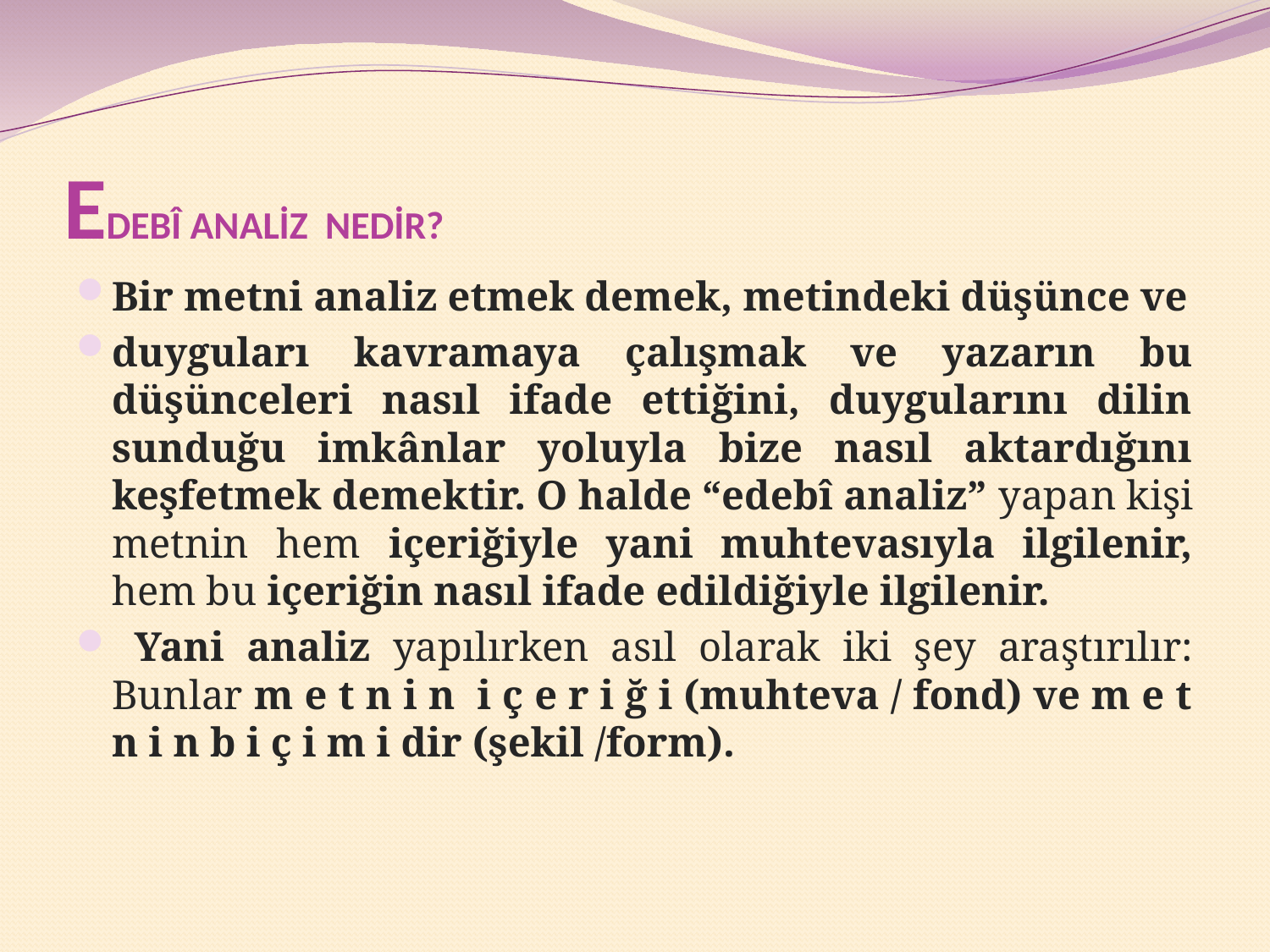

# EDEBÎ ANALİZ  NEDİR?
Bir metni analiz etmek demek, metindeki düşünce ve
duyguları kavramaya çalışmak ve yazarın bu düşünceleri nasıl ifade ettiğini, duygularını dilin sunduğu imkânlar yoluyla bize nasıl aktardığını keşfetmek demektir. O halde “edebî analiz” yapan kişi metnin hem içeriğiyle yani muhtevasıyla ilgilenir, hem bu içeriğin nasıl ifade edildiğiyle ilgilenir.
 Yani analiz yapılırken asıl olarak iki şey araştırılır: Bunlar m e t n i n  i ç e r i ğ i (muhteva / fond) ve m e t n i n b i ç i m i dir (şekil /form).